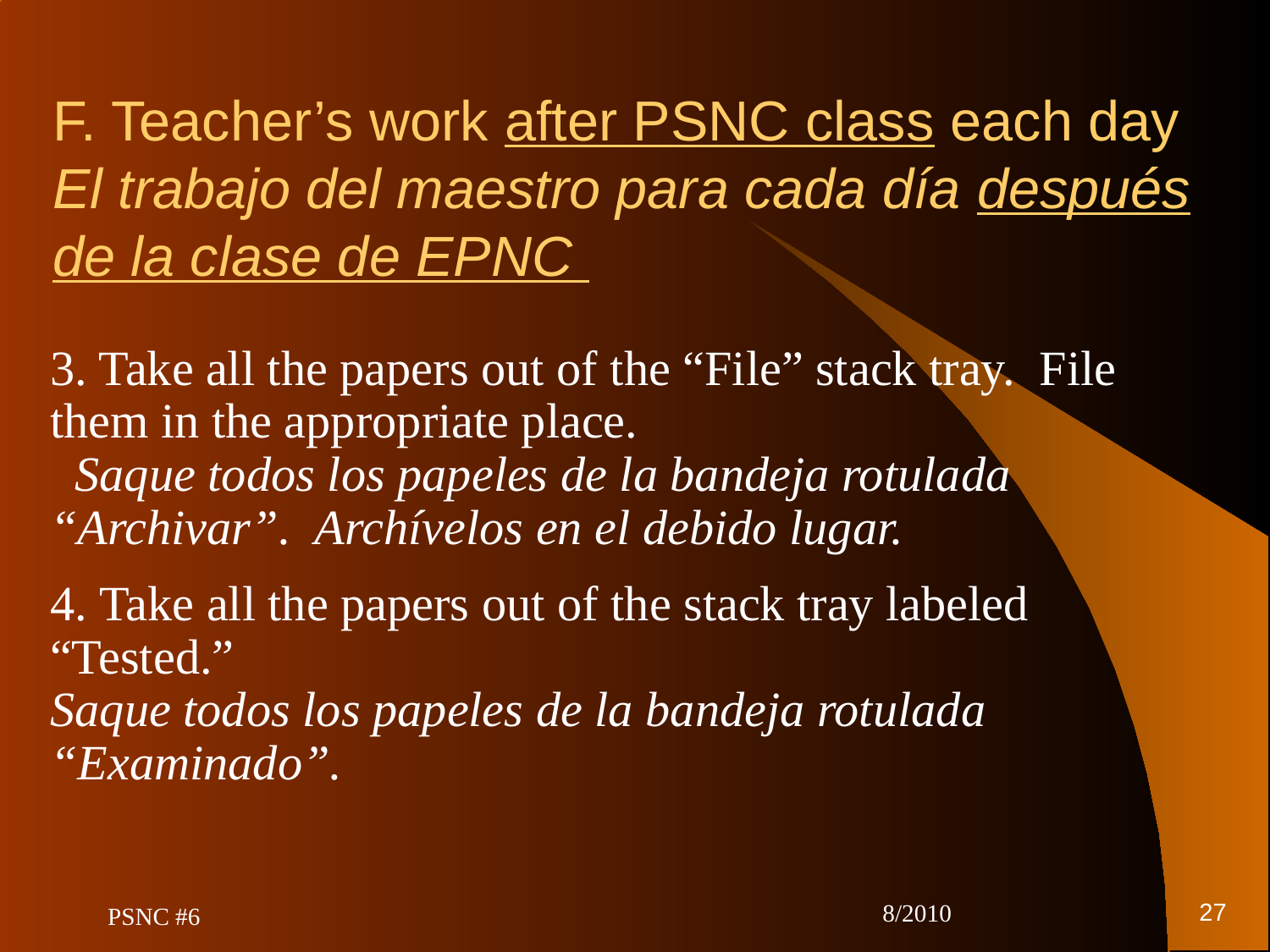

# F. Teacher’s work after PSNC class each day El trabajo del maestro para cada día después de la clase de EPNC
3. Take all the papers out of the “File” stack tray.  File them in the appropriate place.                                                 Saque todos los papeles de la bandeja rotulada “Archivar”.  Archívelos en el debido lugar.
4. Take all the papers out of the stack tray labeled “Tested.”                                                                       Saque todos los papeles de la bandeja rotulada “Examinado”.
27
PSNC #6
8/2010